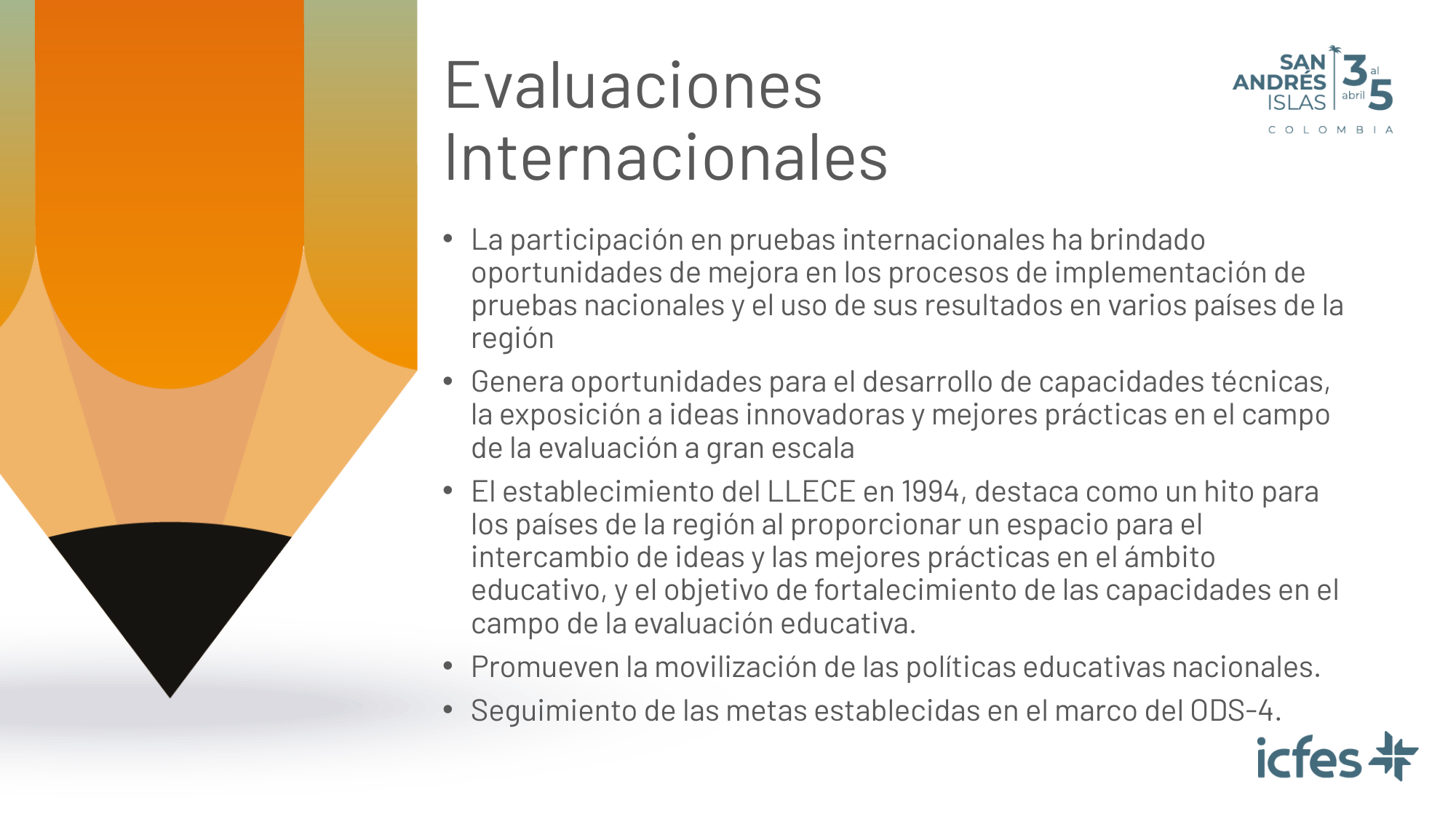

# Evaluaciones Internacionales
La participación en pruebas internacionales ha brindado oportunidades de mejora en los procesos de implementación de pruebas nacionales y el uso de sus resultados en varios países de la región
Genera oportunidades para el desarrollo de capacidades técnicas, la exposición a ideas innovadoras y mejores prácticas en el campo de la evaluación a gran escala
El establecimiento del LLECE en 1994, destaca como un hito para los países de la región al proporcionar un espacio para el intercambio de ideas y las mejores prácticas en el ámbito educativo, y el objetivo de fortalecimiento de las capacidades en el campo de la evaluación educativa.
Promueven la movilización de las políticas educativas nacionales.
Seguimiento de las metas establecidas en el marco del ODS-4.